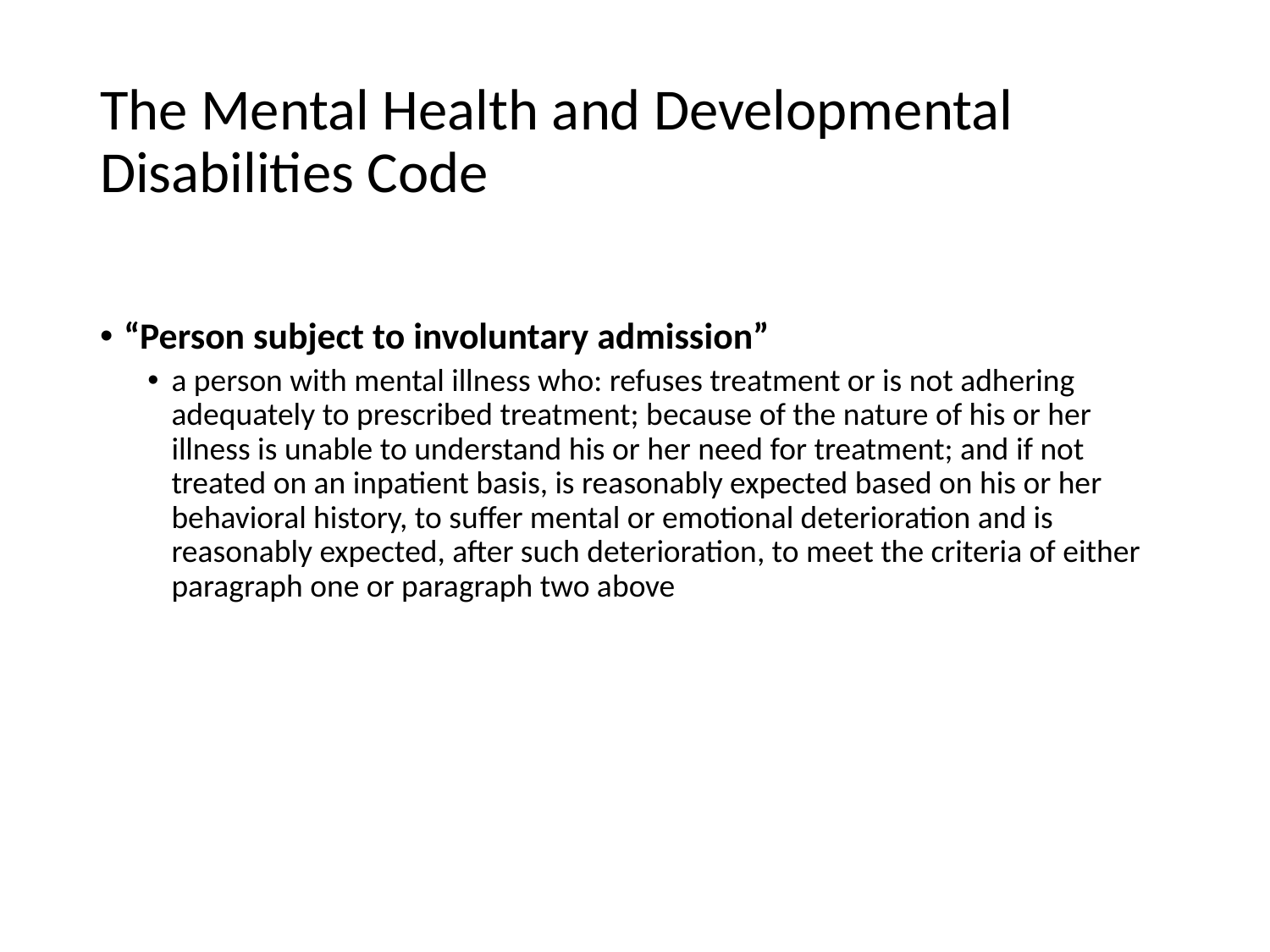

# The Mental Health and Developmental Disabilities Code

“Person subject to involuntary admission”
a person with mental illness who: refuses treatment or is not adhering adequately to prescribed treatment; because of the nature of his or her illness is unable to understand his or her need for treatment; and if not treated on an inpatient basis, is reasonably expected based on his or her behavioral history, to suffer mental or emotional deterioration and is reasonably expected, after such deterioration, to meet the criteria of either paragraph one or paragraph two above